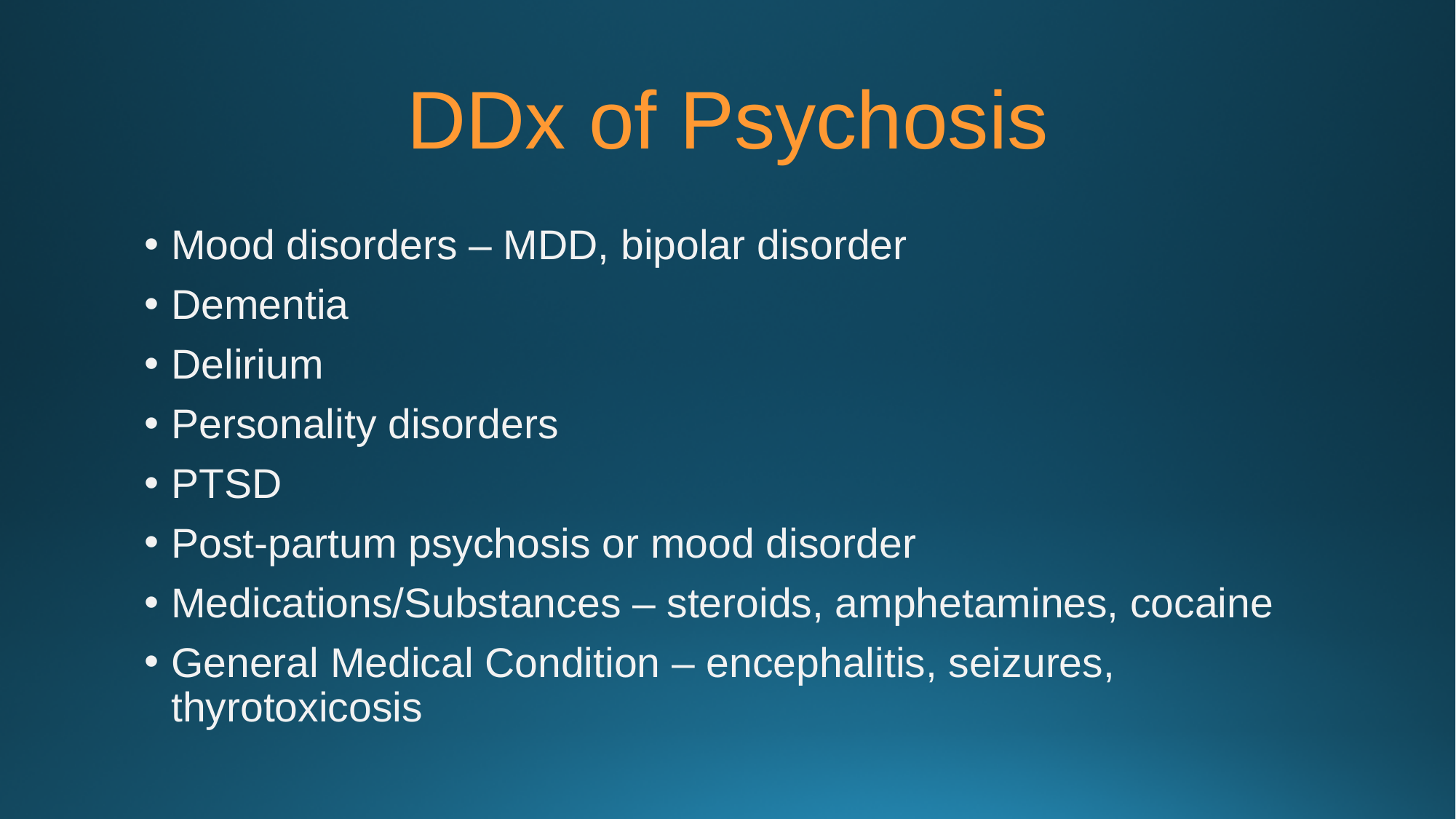

# DDx of Psychosis
Mood disorders – MDD, bipolar disorder
Dementia
Delirium
Personality disorders
PTSD
Post-partum psychosis or mood disorder
Medications/Substances – steroids, amphetamines, cocaine
General Medical Condition – encephalitis, seizures, thyrotoxicosis